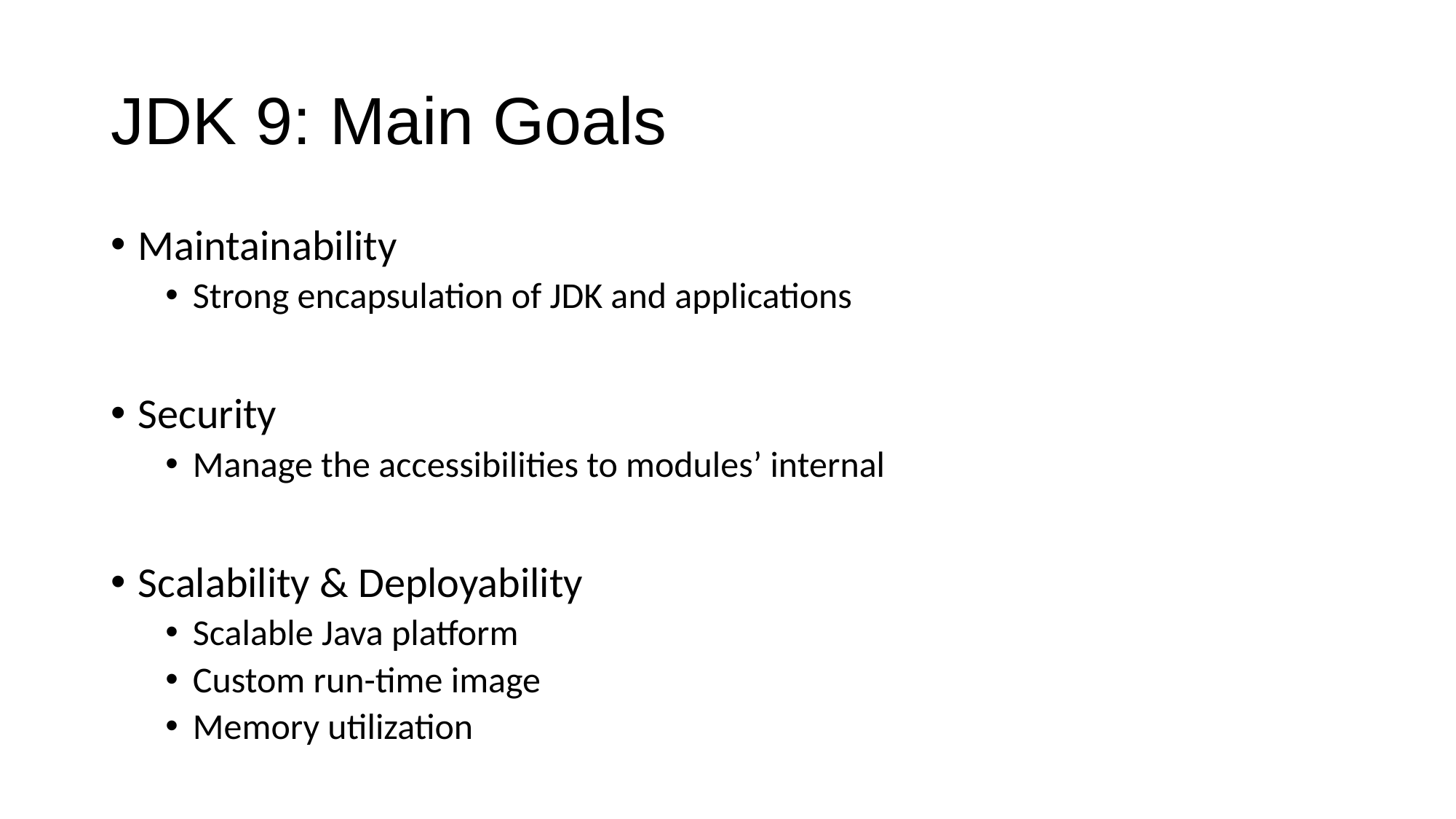

# JDK 9: Main Goals
Maintainability
Strong encapsulation of JDK and applications

Security
Manage the accessibilities to modules’ internal

Scalability & Deployability
Scalable Java platform
Custom run-time image
Memory utilization